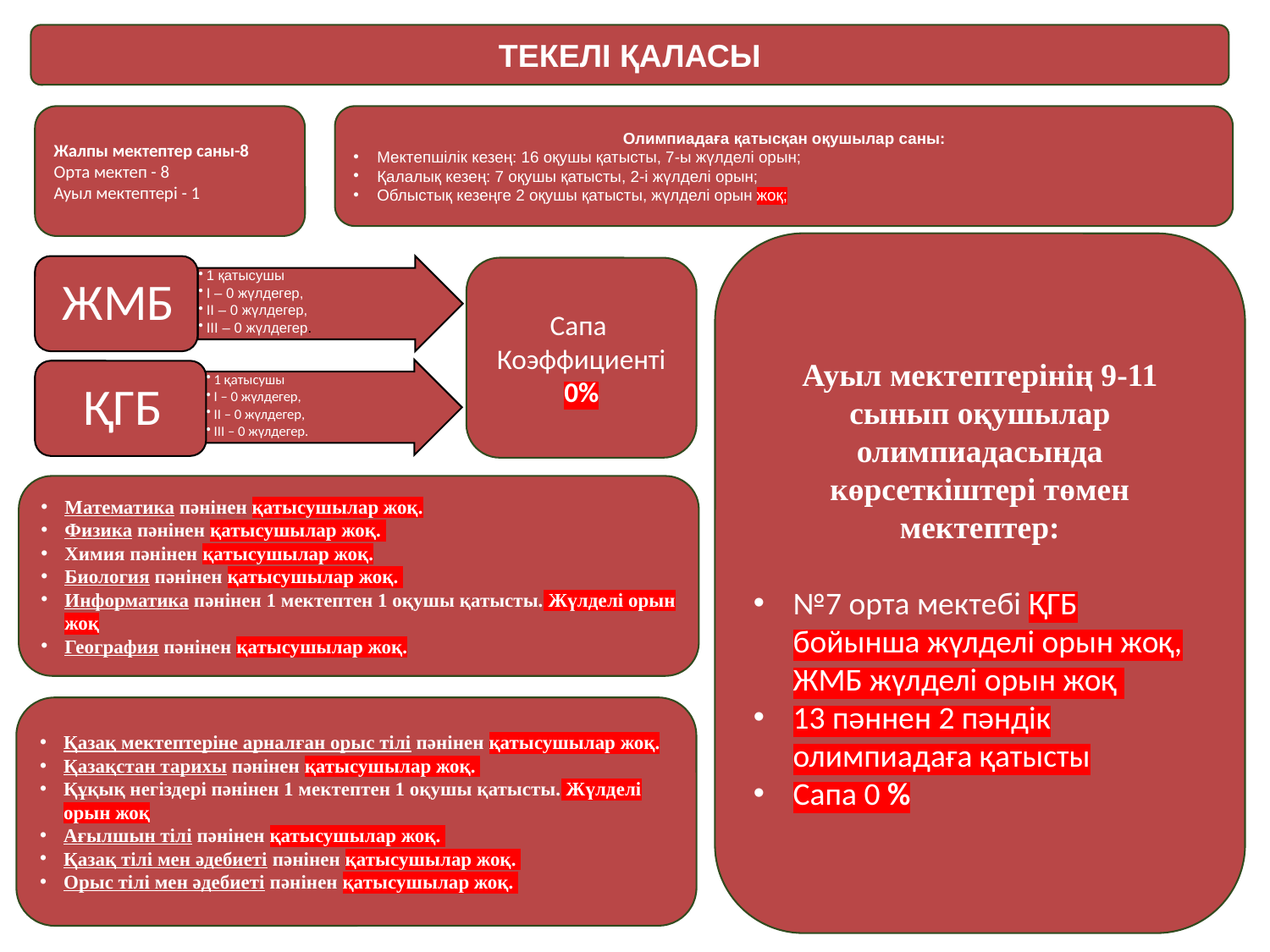

ТЕКЕЛІ ҚАЛАСЫ
Жалпы мектептер саны-8
Орта мектеп - 8
Ауыл мектептері - 1
Олимпиадаға қатысқан оқушылар саны:
Мектепшілік кезең: 16 оқушы қатысты, 7-ы жүлделі орын;
Қалалық кезең: 7 оқушы қатысты, 2-і жүлделі орын;
Облыстық кезеңге 2 оқушы қатысты, жүлделі орын жоқ;
Ауыл мектептерінің 9-11 сынып оқушылар олимпиадасында көрсеткіштері төмен мектептер:

№7 орта мектебі ҚГБ бойынша жүлделі орын жоқ, ЖМБ жүлделі орын жоқ
13 пәннен 2 пәндік олимпиадаға қатысты
Сапа 0 %
1 қатысушы
І – 0 жүлдегер,
ІІ – 0 жүлдегер,
ІІІ – 0 жүлдегер.
ЖМБ
1 қатысушы
І – 0 жүлдегер,
ІІ – 0 жүлдегер,
ІІІ – 0 жүлдегер.
ҚГБ
Сапа
Коэффициенті
0%
Математика пәнінен қатысушылар жоқ.
Физика пәнінен қатысушылар жоқ.
Химия пәнінен қатысушылар жоқ.
Биология пәнінен қатысушылар жоқ.
Информатика пәнінен 1 мектептен 1 оқушы қатысты. Жүлделі орын жоқ
География пәнінен қатысушылар жоқ.
Қазақ мектептеріне арналған орыс тілі пәнінен қатысушылар жоқ.
Қазақстан тарихы пәнінен қатысушылар жоқ.
Құқық негіздері пәнінен 1 мектептен 1 оқушы қатысты. Жүлделі орын жоқ
Ағылшын тілі пәнінен қатысушылар жоқ.
Қазақ тілі мен әдебиеті пәнінен қатысушылар жоқ.
Орыс тілі мен әдебиеті пәнінен қатысушылар жоқ.